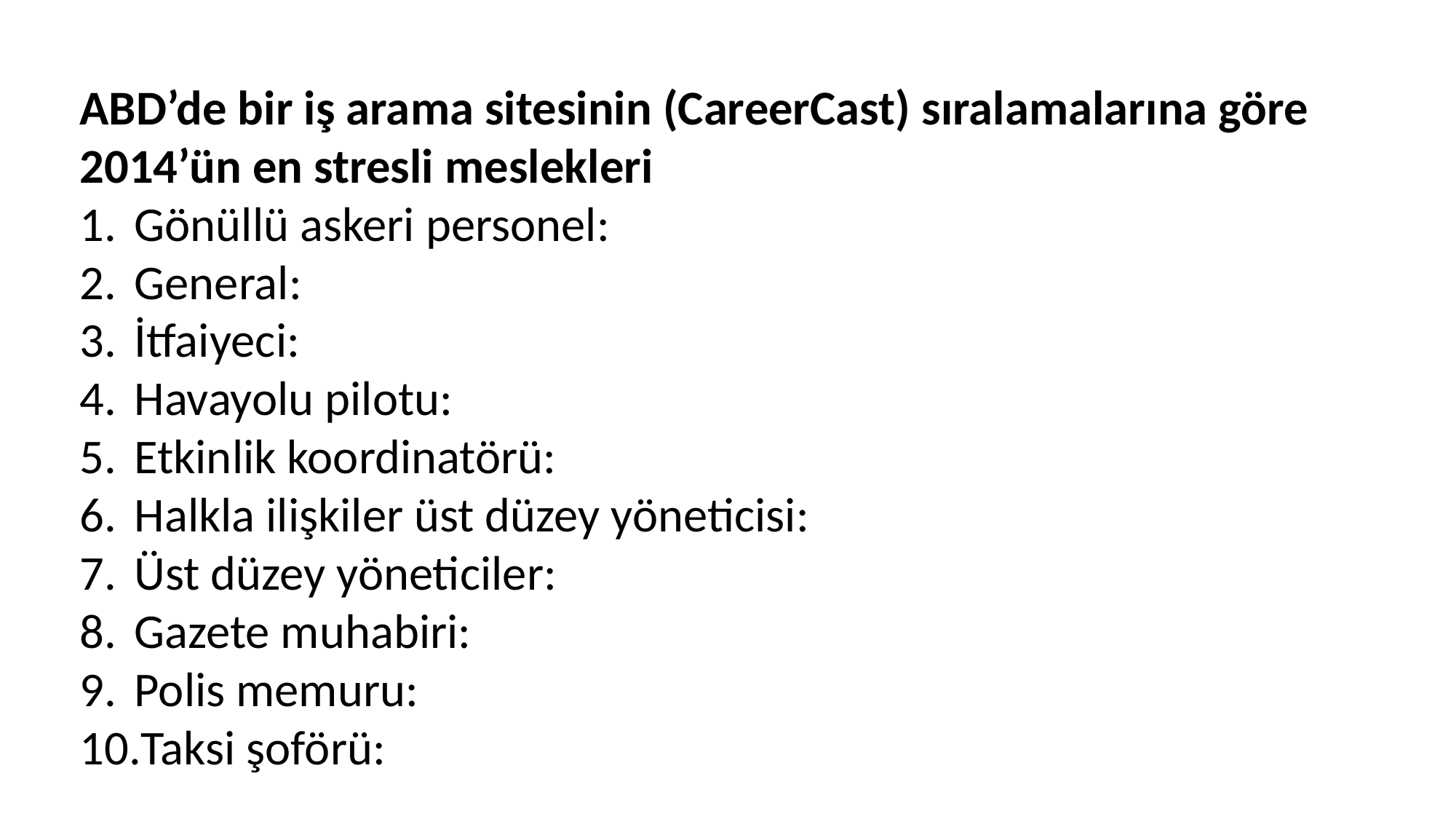

ABD’de bir iş arama sitesinin (CareerCast) sıralamalarına göre 2014’ün en stresli meslekleri
Gönüllü askeri personel:
General:
İtfaiyeci:
Havayolu pilotu:
Etkinlik koordinatörü:
Halkla ilişkiler üst düzey yöneticisi:
Üst düzey yöneticiler:
Gazete muhabiri:
Polis memuru:
Taksi şoförü: